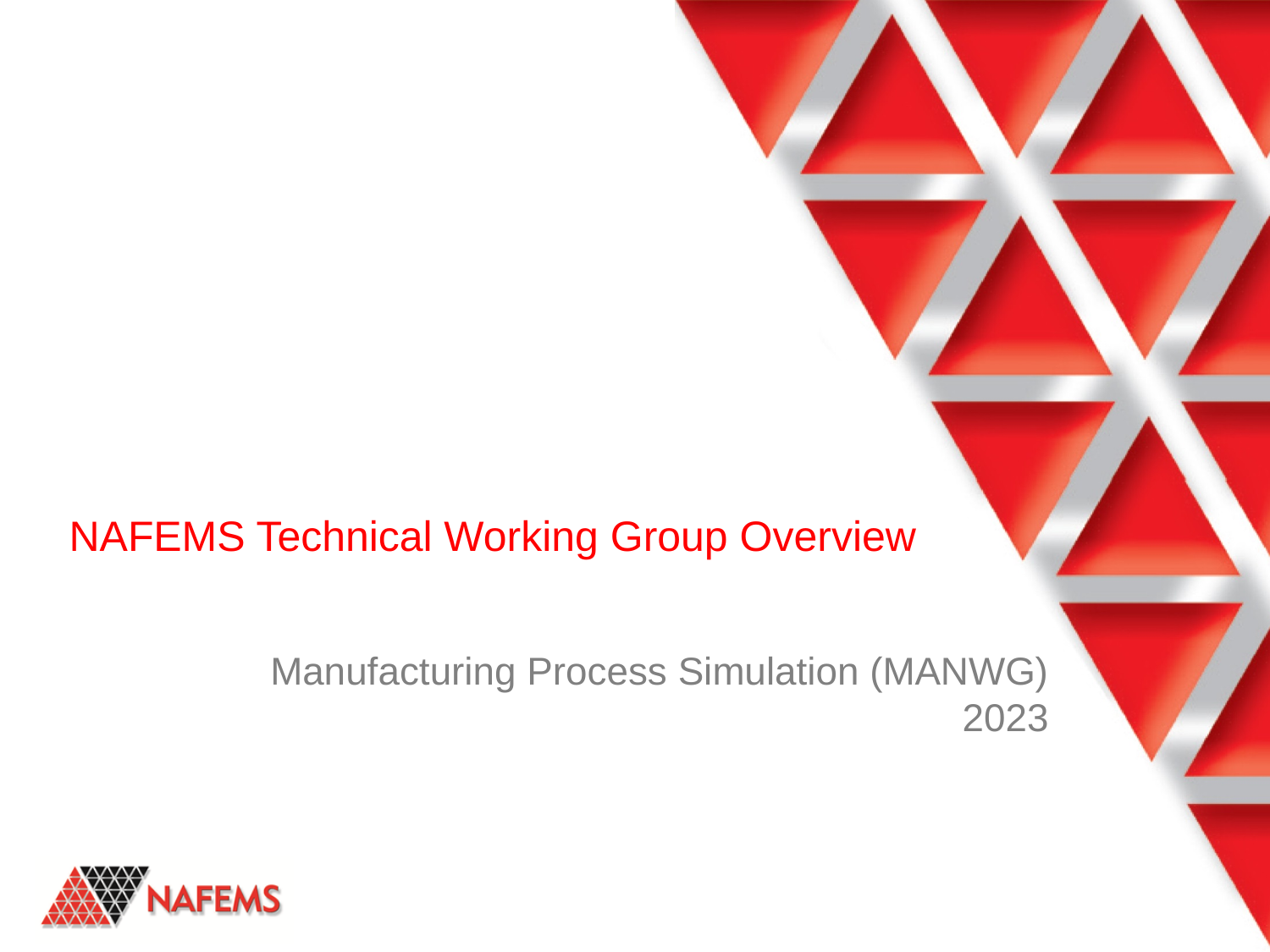

# NAFEMS Technical Working Group Overview

Manufacturing Process Simulation (MANWG)
2023